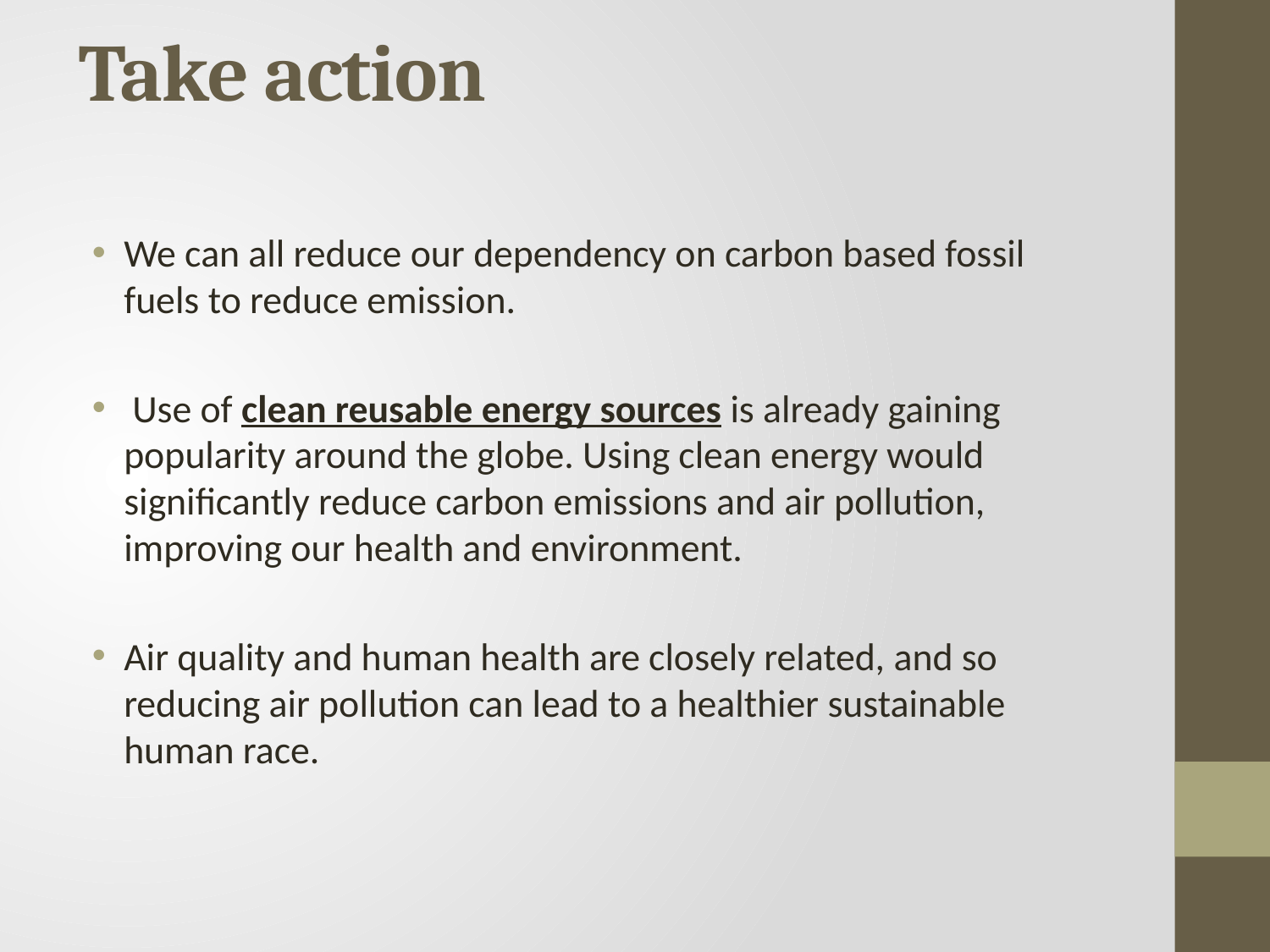

# Take action
We can all reduce our dependency on carbon based fossil fuels to reduce emission.

 Use of clean reusable energy sources is already gaining popularity around the globe. Using clean energy would significantly reduce carbon emissions and air pollution, improving our health and environment.

Air quality and human health are closely related, and so reducing air pollution can lead to a healthier sustainable human race.